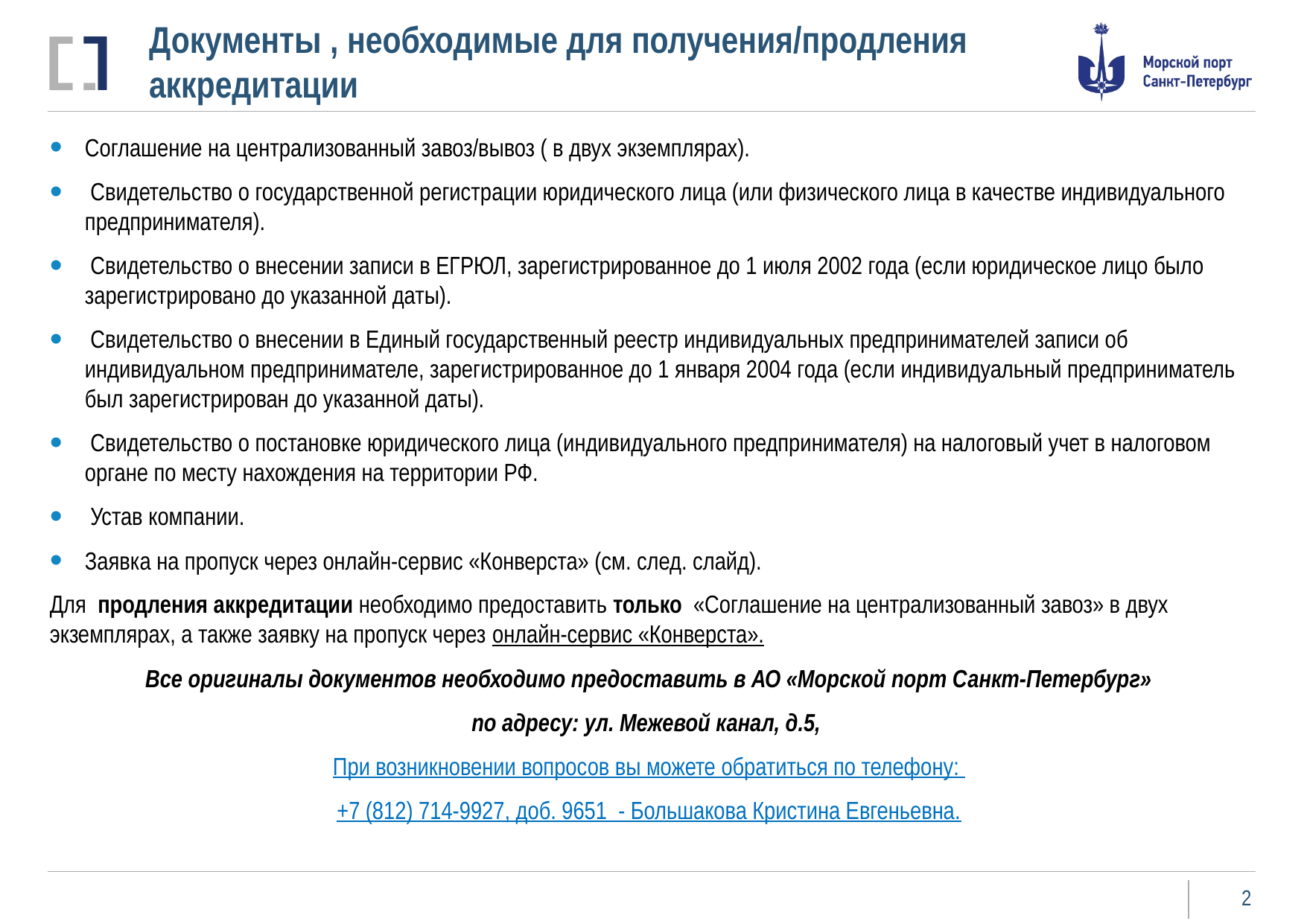

# Документы , необходимые для получения/продления  аккредитации
Соглашение на централизованный завоз/вывоз ( в двух экземплярах).
 Свидетельство о государственной регистрации юридического лица (или физического лица в качестве индивидуального предпринимателя).
 Свидетельство о внесении записи в ЕГРЮЛ, зарегистрированное до 1 июля 2002 года (если юридическое лицо было зарегистрировано до указанной даты).
 Свидетельство о внесении в Единый государственный реестр индивидуальных предпринимателей записи об индивидуальном предпринимателе, зарегистрированное до 1 января 2004 года (если индивидуальный предприниматель был зарегистрирован до указанной даты).
 Свидетельство о постановке юридического лица (индивидуального предпринимателя) на налоговый учет в налоговом органе по месту нахождения на территории РФ.
 Устав компании.
Заявка на пропуск через онлайн-сервис «Конверста» (см. след. слайд).
Для  продления аккредитации необходимо предоставить только  «Соглашение на централизованный завоз» в двух экземплярах, а также заявку на пропуск через онлайн-сервис «Конверста».
Все оригиналы документов необходимо предоставить в АО «Морской порт Санкт-Петербург»
по адресу: ул. Межевой канал, д.5,
При возникновении вопросов вы можете обратиться по телефону:
+7 (812) 714-9927, доб. 9651  - Большакова Кристина Евгеньевна.

2